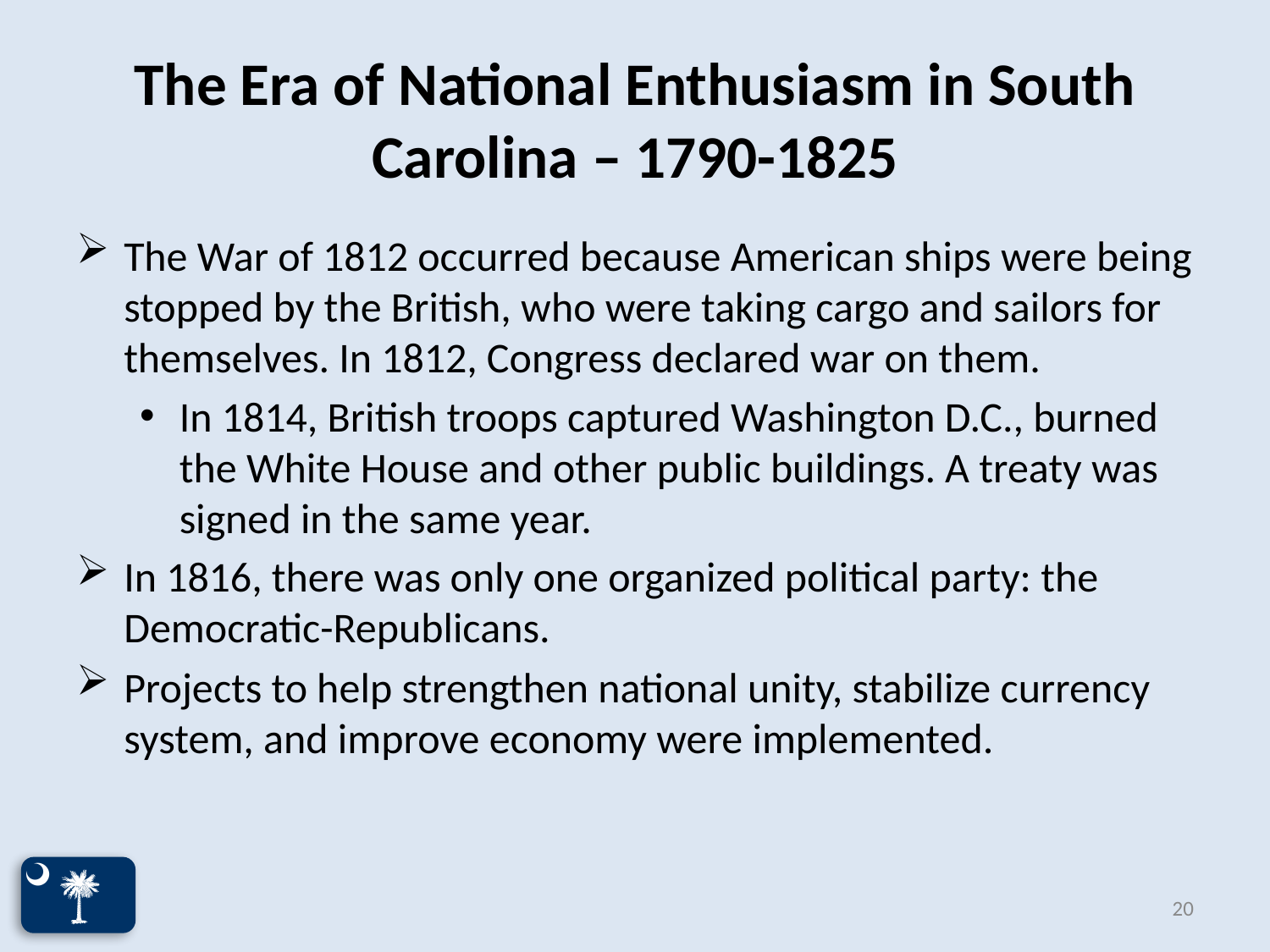

# The Era of National Enthusiasm in South Carolina – 1790-1825
The War of 1812 occurred because American ships were being stopped by the British, who were taking cargo and sailors for themselves. In 1812, Congress declared war on them.
In 1814, British troops captured Washington D.C., burned the White House and other public buildings. A treaty was signed in the same year.
In 1816, there was only one organized political party: the Democratic-Republicans.
Projects to help strengthen national unity, stabilize currency system, and improve economy were implemented.

20